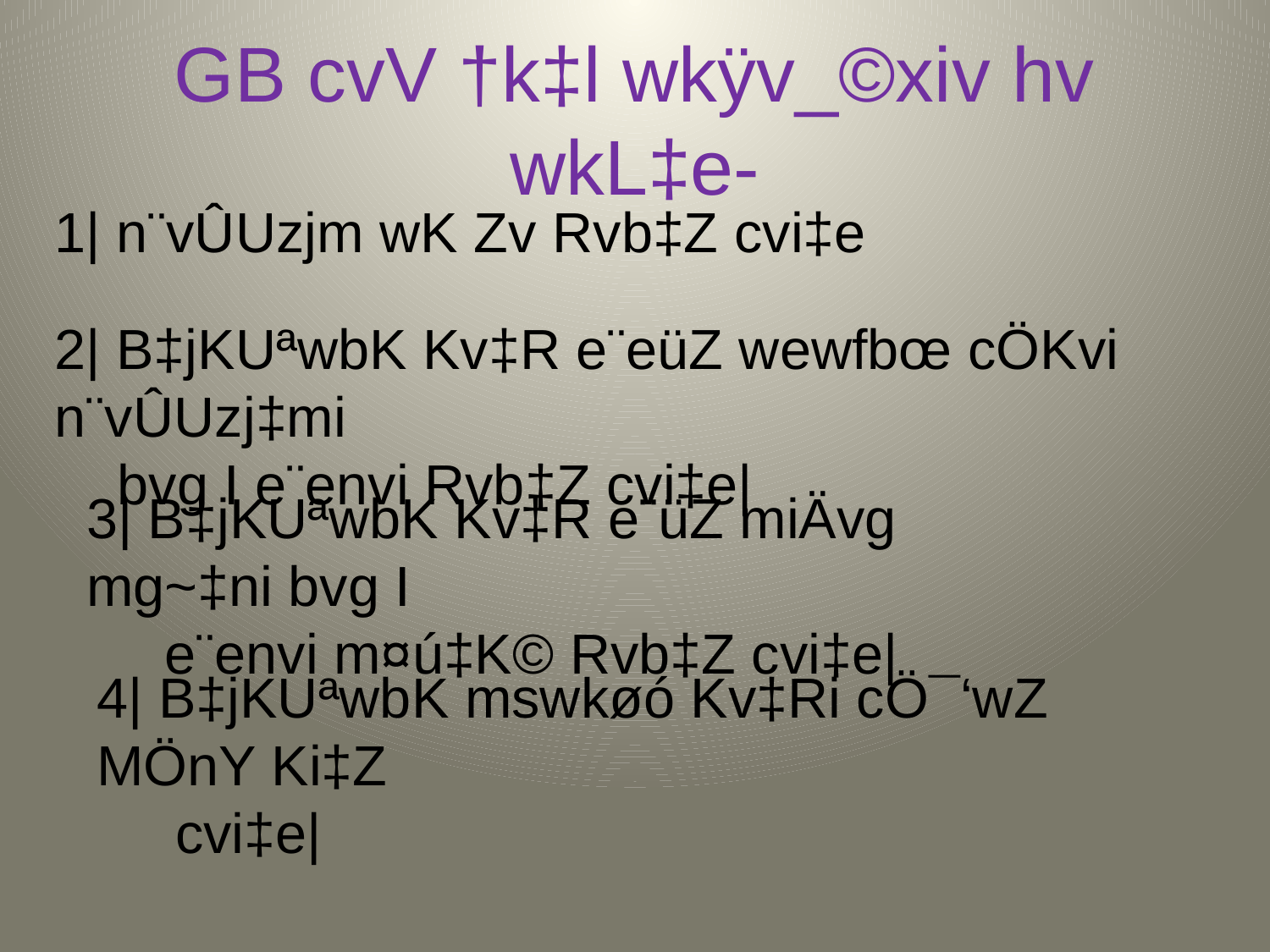

# GB cvV †k‡l wkÿv_©xiv hv wkL‡e-
1| n¨vÛUzjm wK Zv Rvb‡Z cvi‡e
2| B‡jKUªwbK Kv‡R e¨eüZ wewfbœ cÖKvi n¨vÛUzj‡mi
    bvg I e¨envi Rvb‡Z cvi‡e|
3| B‡jKUªwbK Kv‡R e¨üZ miÄvg mg~‡ni bvg I
     e¨envi m¤ú‡K© Rvb‡Z cvi‡e|
4| B‡jKUªwbK mswkøó Kv‡Ri cÖ¯‘wZ MÖnY Ki‡Z
     cvi‡e|